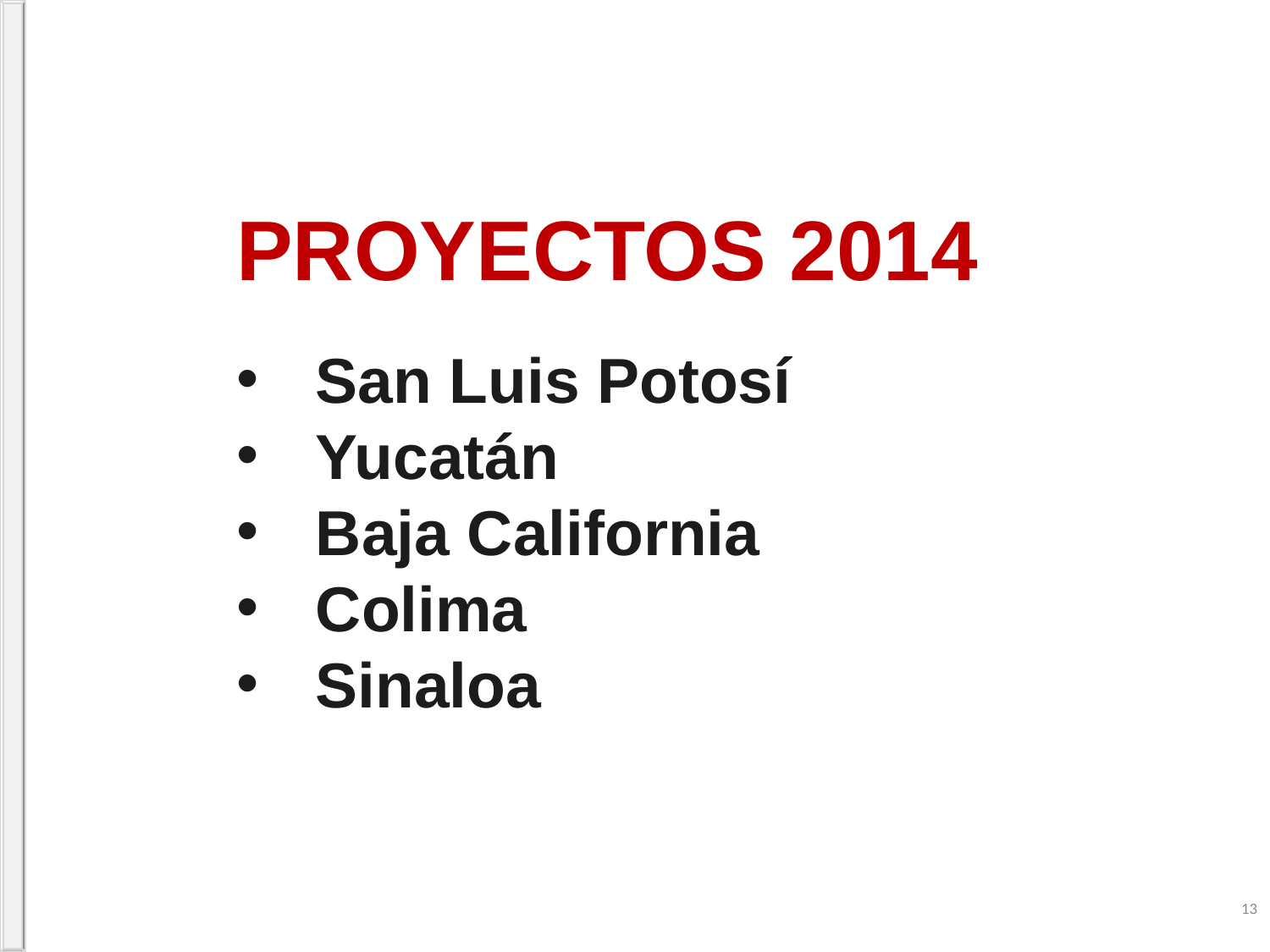

PROYECTOS 2014

San Luis Potosí
Yucatán
Baja California
Colima
Sinaloa

13